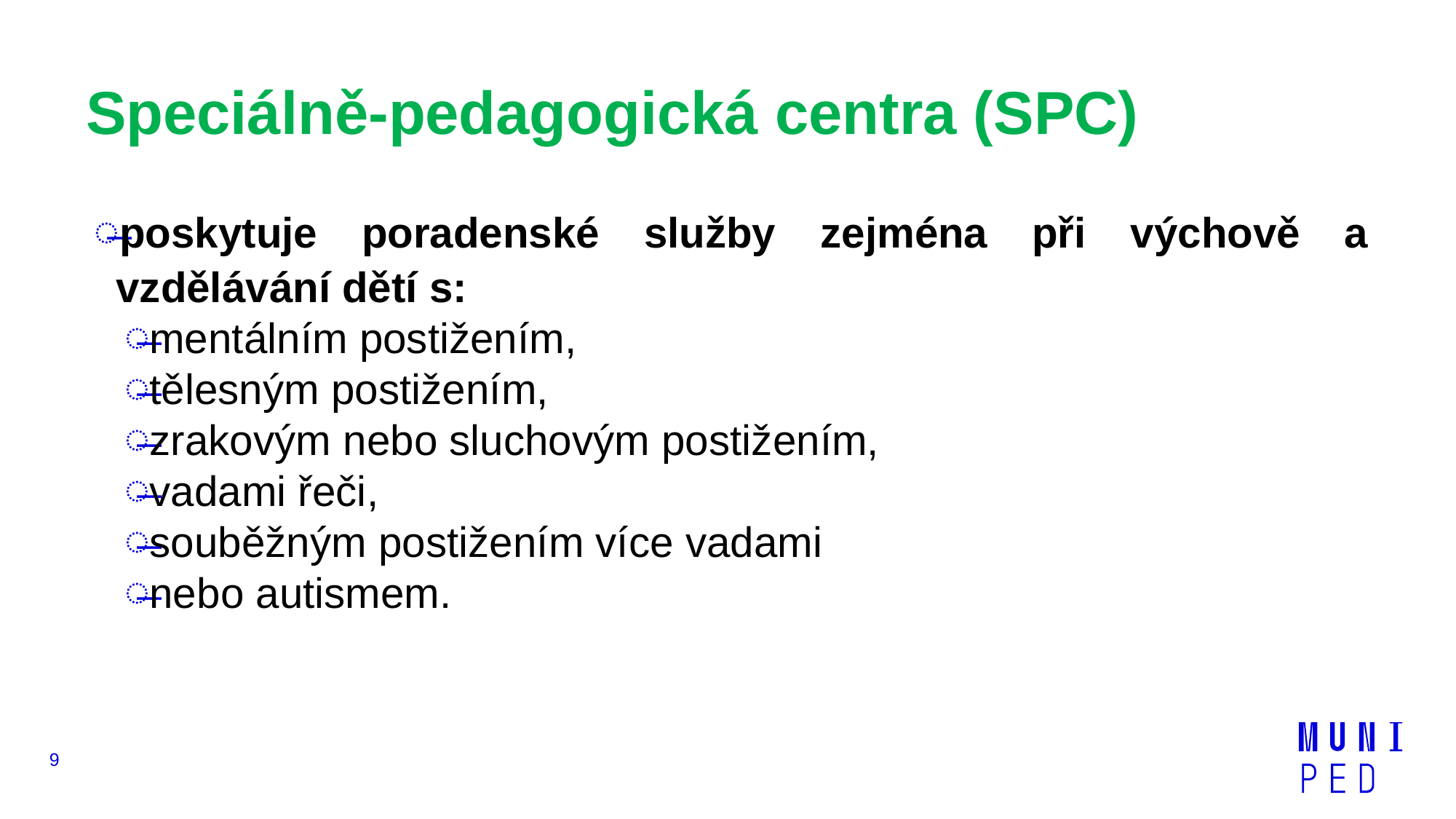

# Speciálně-pedagogická centra (SPC)
poskytuje poradenské služby zejména při výchově a vzdělávání dětí s:
mentálním postižením,
tělesným postižením,
zrakovým nebo sluchovým postižením,
vadami řeči,
souběžným postižením více vadami
nebo autismem.
9